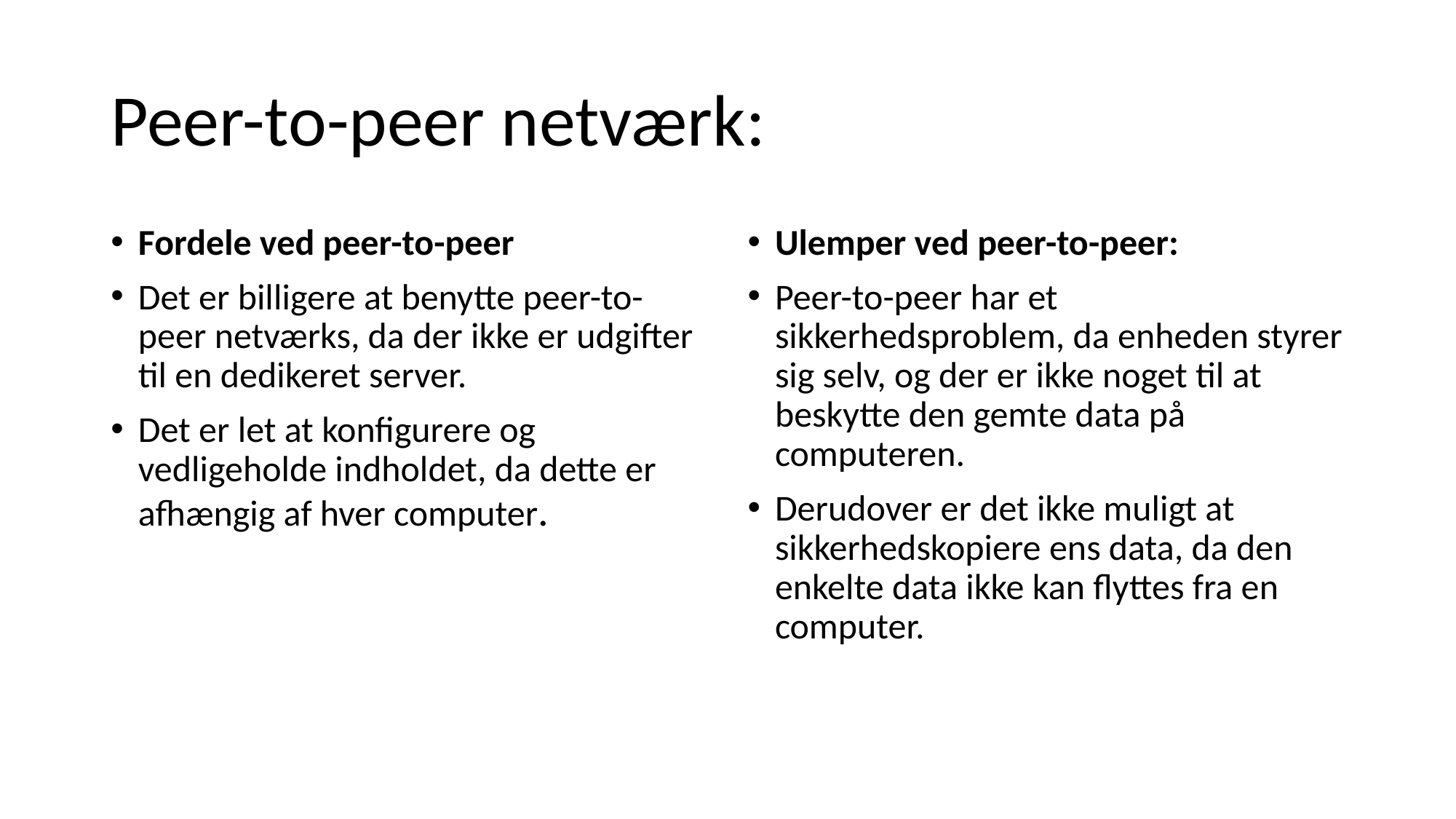

# Peer-to-peer netværk:
Fordele ved peer-to-peer
Det er billigere at benytte peer-to-peer netværks, da der ikke er udgifter til en dedikeret server.
Det er let at konfigurere og vedligeholde indholdet, da dette er afhængig af hver computer.
Ulemper ved peer-to-peer:
Peer-to-peer har et sikkerhedsproblem, da enheden styrer sig selv, og der er ikke noget til at beskytte den gemte data på computeren.
Derudover er det ikke muligt at sikkerhedskopiere ens data, da den enkelte data ikke kan flyttes fra en computer.